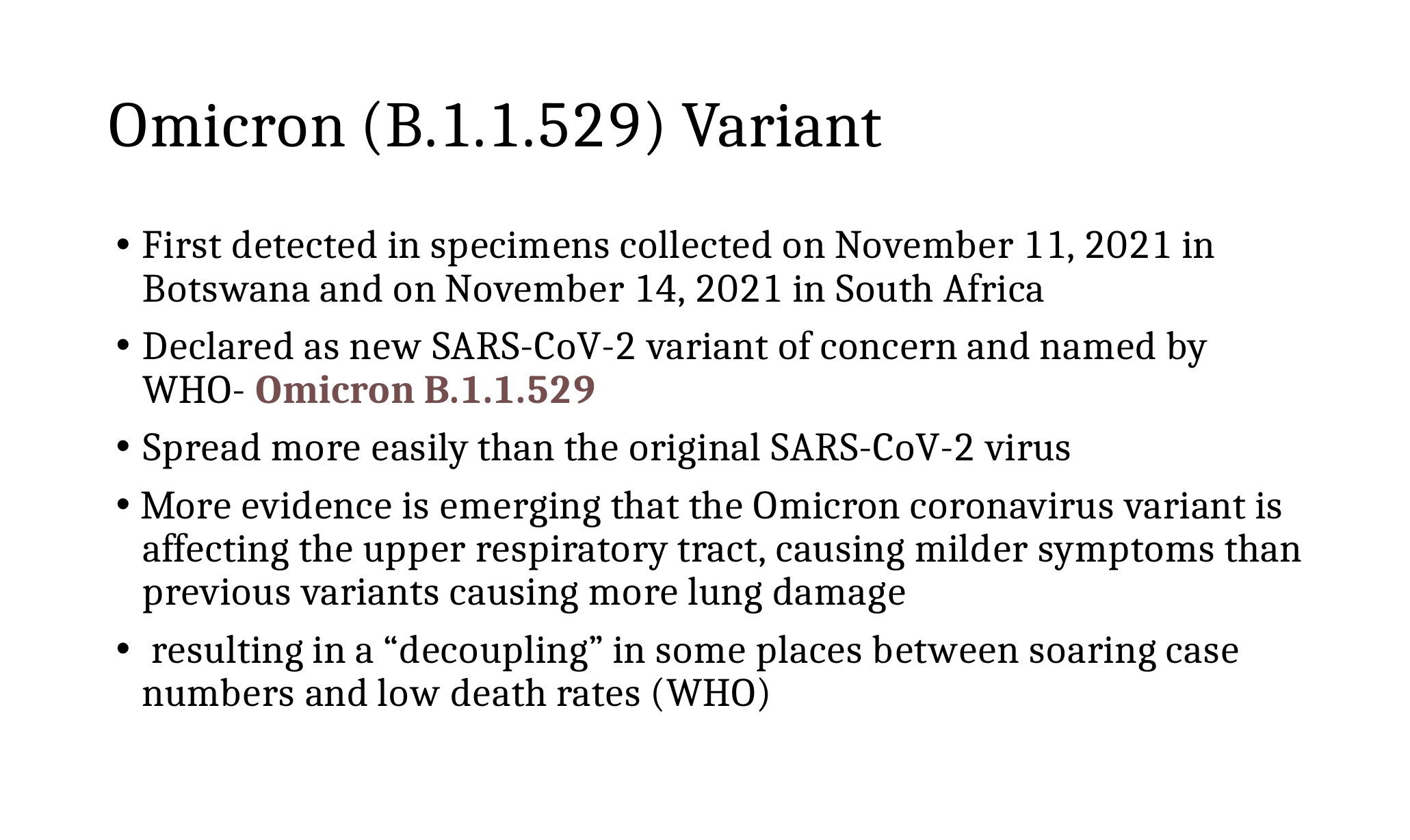

# Omicron (B.1.1.529) Variant
First detected in specimens collected on November 11, 2021 in Botswana and on November 14, 2021 in South Africa
Declared as new SARS-CoV-2 variant of concern and named by WHO- Omicron B.1.1.529
Spread more easily than the original SARS-CoV-2 virus
More evidence is emerging that the Omicron coronavirus variant is affecting the upper respiratory tract, causing milder symptoms than previous variants causing more lung damage
 resulting in a “decoupling” in some places between soaring case numbers and low death rates (WHO)